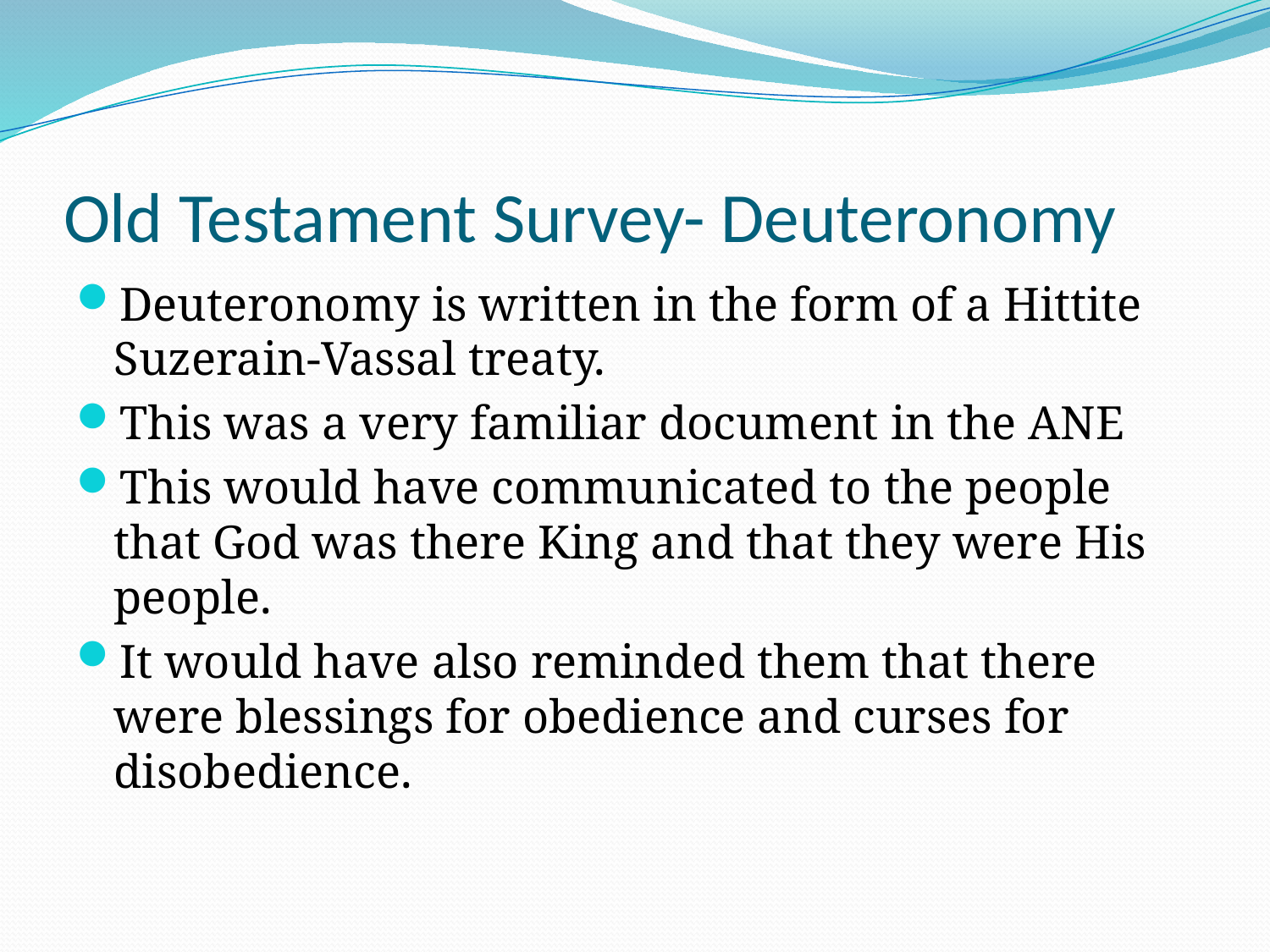

# Old Testament Survey- Deuteronomy
Deuteronomy is written in the form of a Hittite Suzerain-Vassal treaty.
This was a very familiar document in the ANE
This would have communicated to the people that God was there King and that they were His people.
It would have also reminded them that there were blessings for obedience and curses for disobedience.